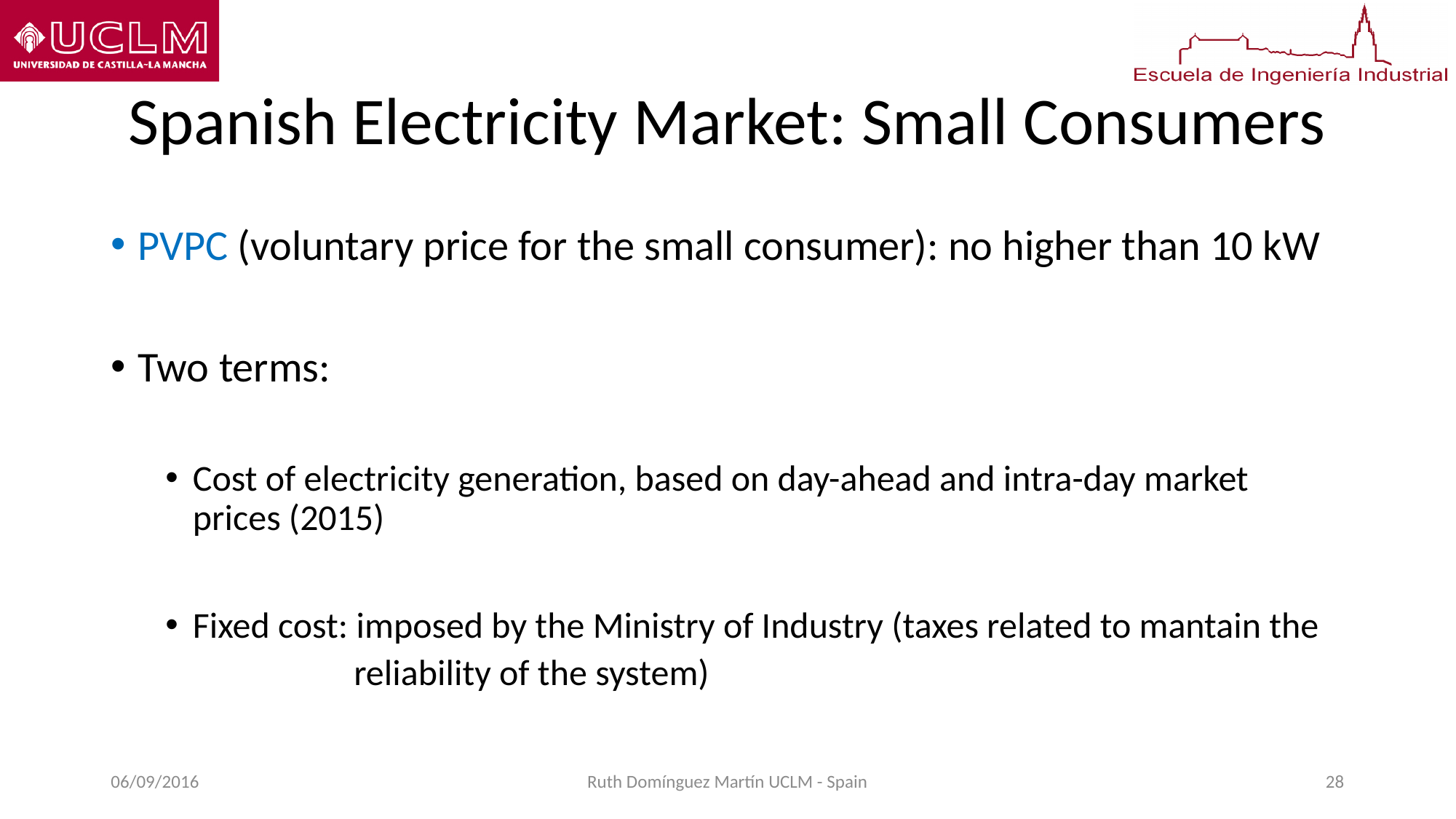

# Spanish Electricity Market: Small Consumers
PVPC (voluntary price for the small consumer): no higher than 10 kW

Two terms:

Cost of electricity generation, based on day-ahead and intra-day market prices (2015)

Fixed cost: imposed by the Ministry of Industry (taxes related to mantain the
                       reliability of the system)

06/09/2016
Ruth Domínguez Martín UCLM - Spain
28